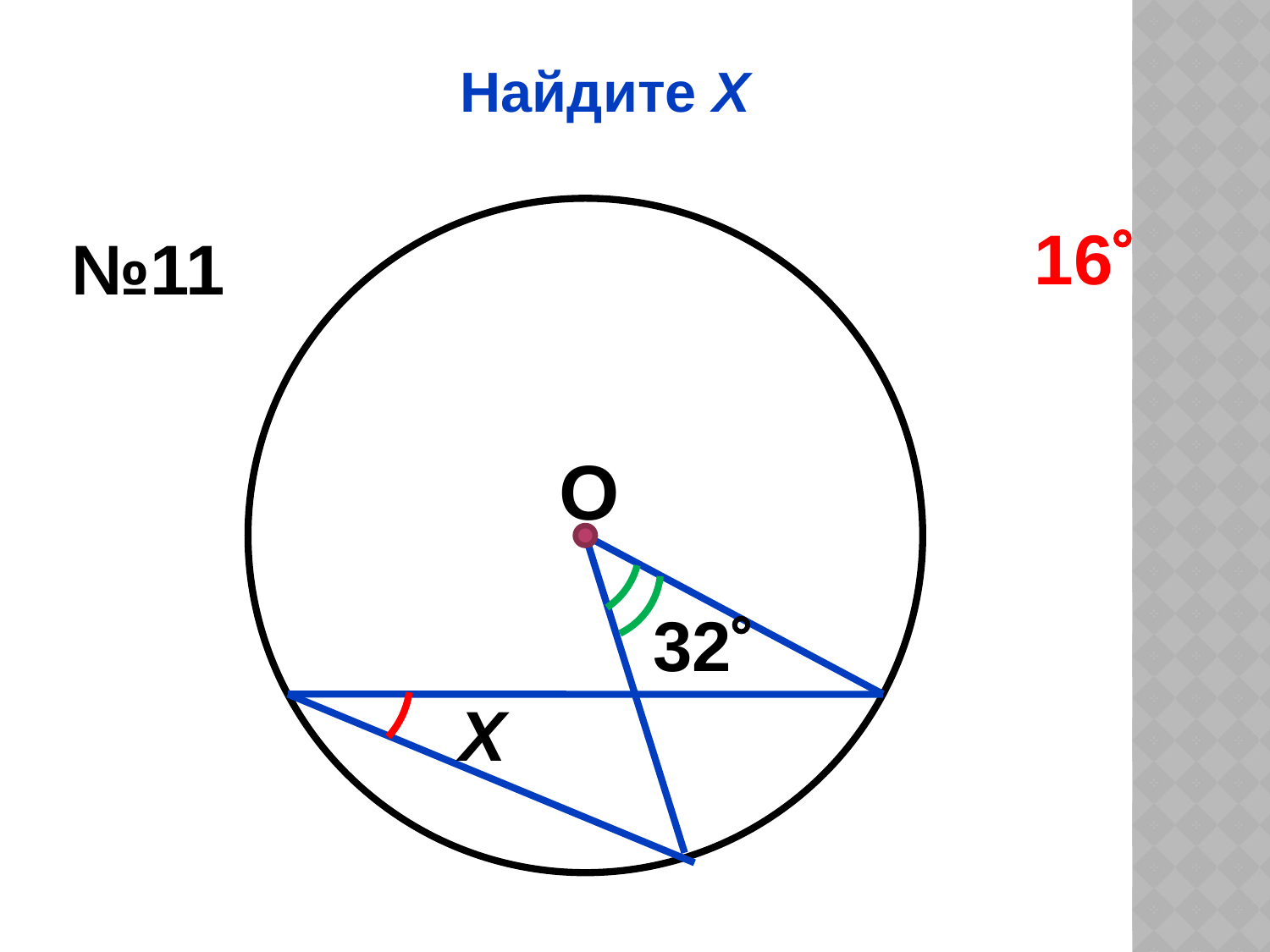

Найдите Х

16°
№11
О

32°
Х